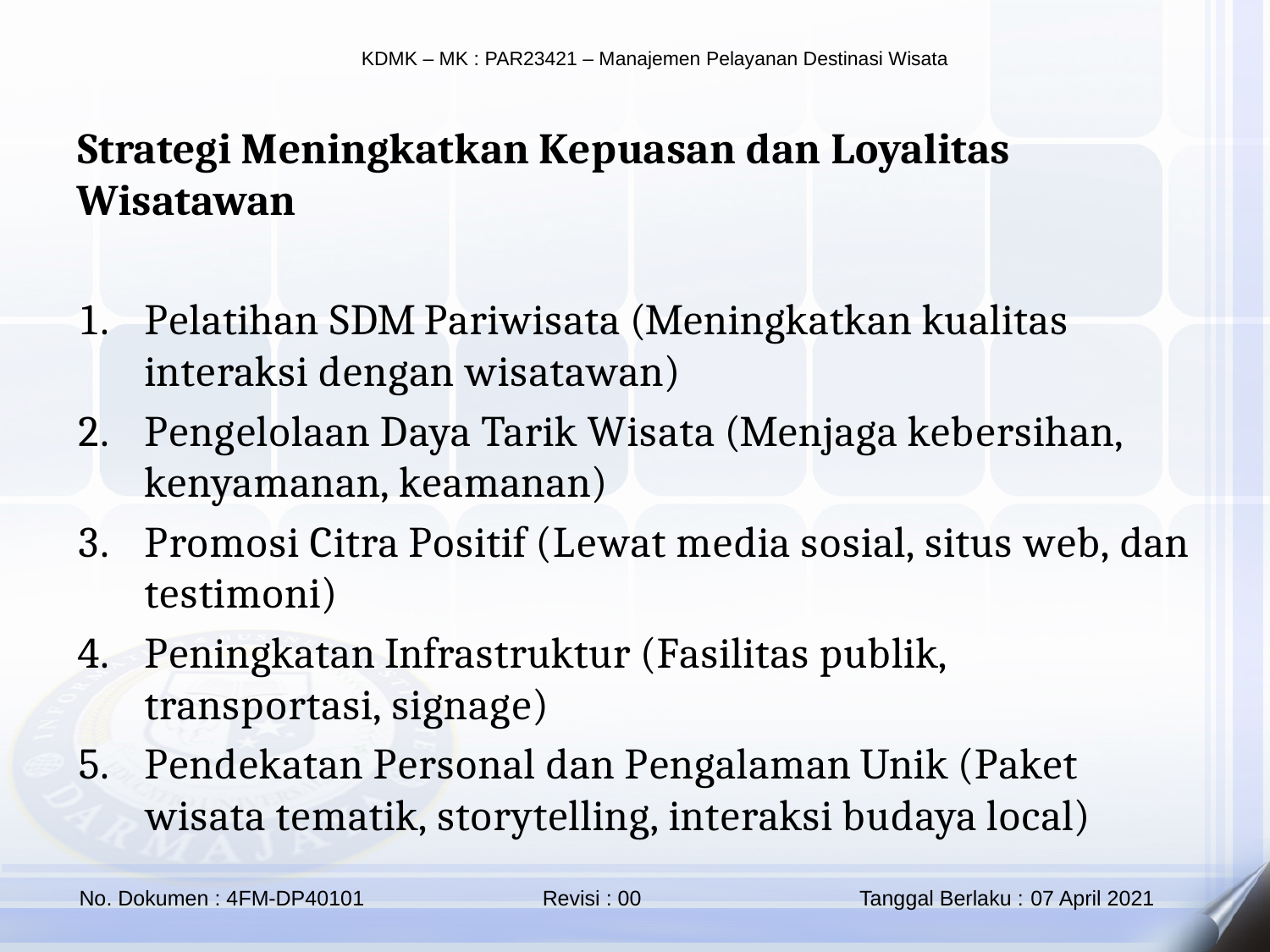

Strategi Meningkatkan Kepuasan dan Loyalitas Wisatawan

Pelatihan SDM Pariwisata (Meningkatkan kualitas interaksi dengan wisatawan)
Pengelolaan Daya Tarik Wisata (Menjaga kebersihan, kenyamanan, keamanan)
Promosi Citra Positif (Lewat media sosial, situs web, dan testimoni)
Peningkatan Infrastruktur (Fasilitas publik, transportasi, signage)
Pendekatan Personal dan Pengalaman Unik (Paket wisata tematik, storytelling, interaksi budaya local)